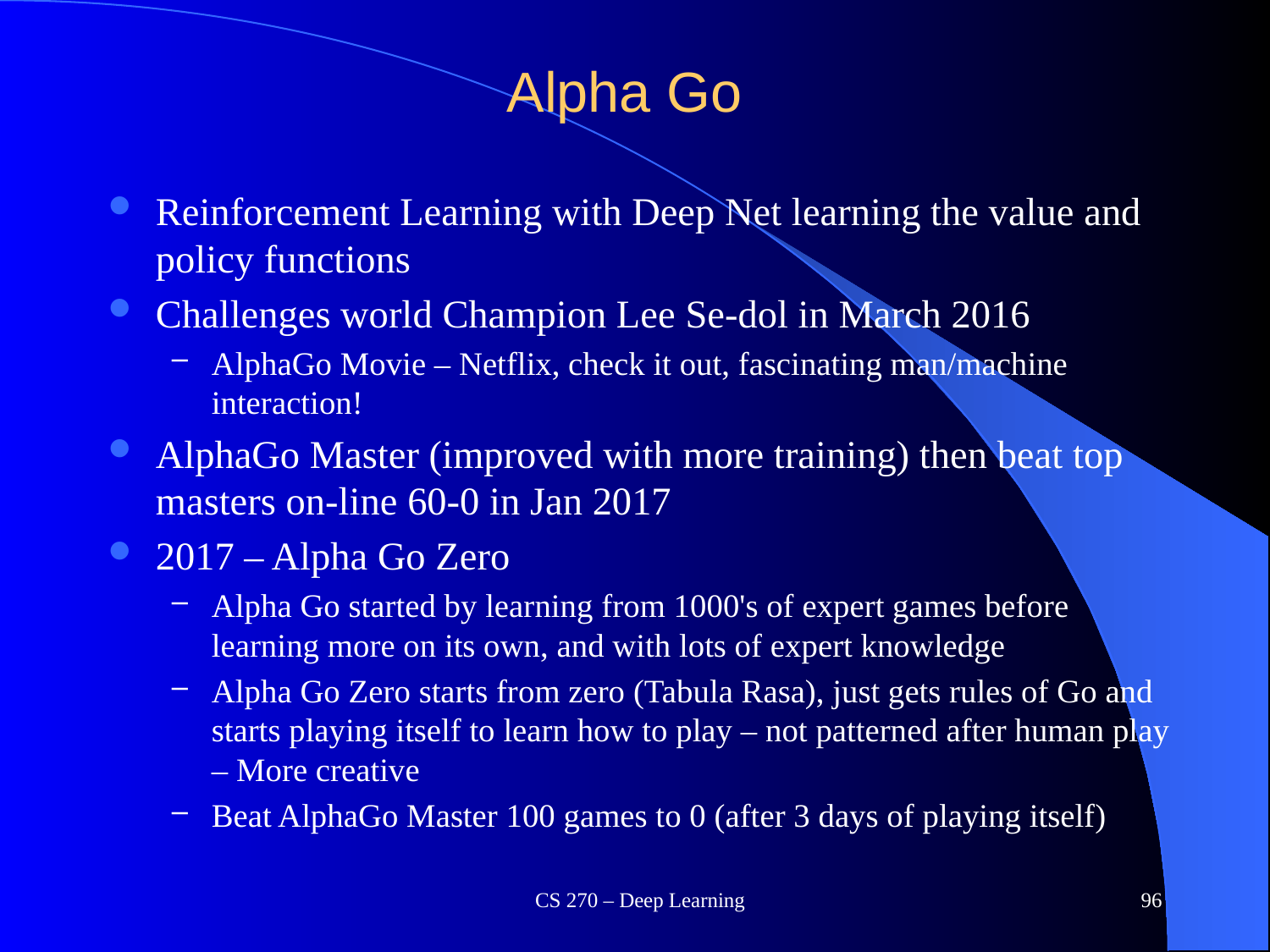

# Alpha Go
Reinforcement Learning with Deep Net learning the value and policy functions
Challenges world Champion Lee Se-dol in March 2016
AlphaGo Movie – Netflix, check it out, fascinating man/machine interaction!
AlphaGo Master (improved with more training) then beat top masters on-line 60-0 in Jan 2017
2017 – Alpha Go Zero
Alpha Go started by learning from 1000's of expert games before learning more on its own, and with lots of expert knowledge
Alpha Go Zero starts from zero (Tabula Rasa), just gets rules of Go and starts playing itself to learn how to play – not patterned after human play – More creative
Beat AlphaGo Master 100 games to 0 (after 3 days of playing itself)
CS 270 – Deep Learning
96